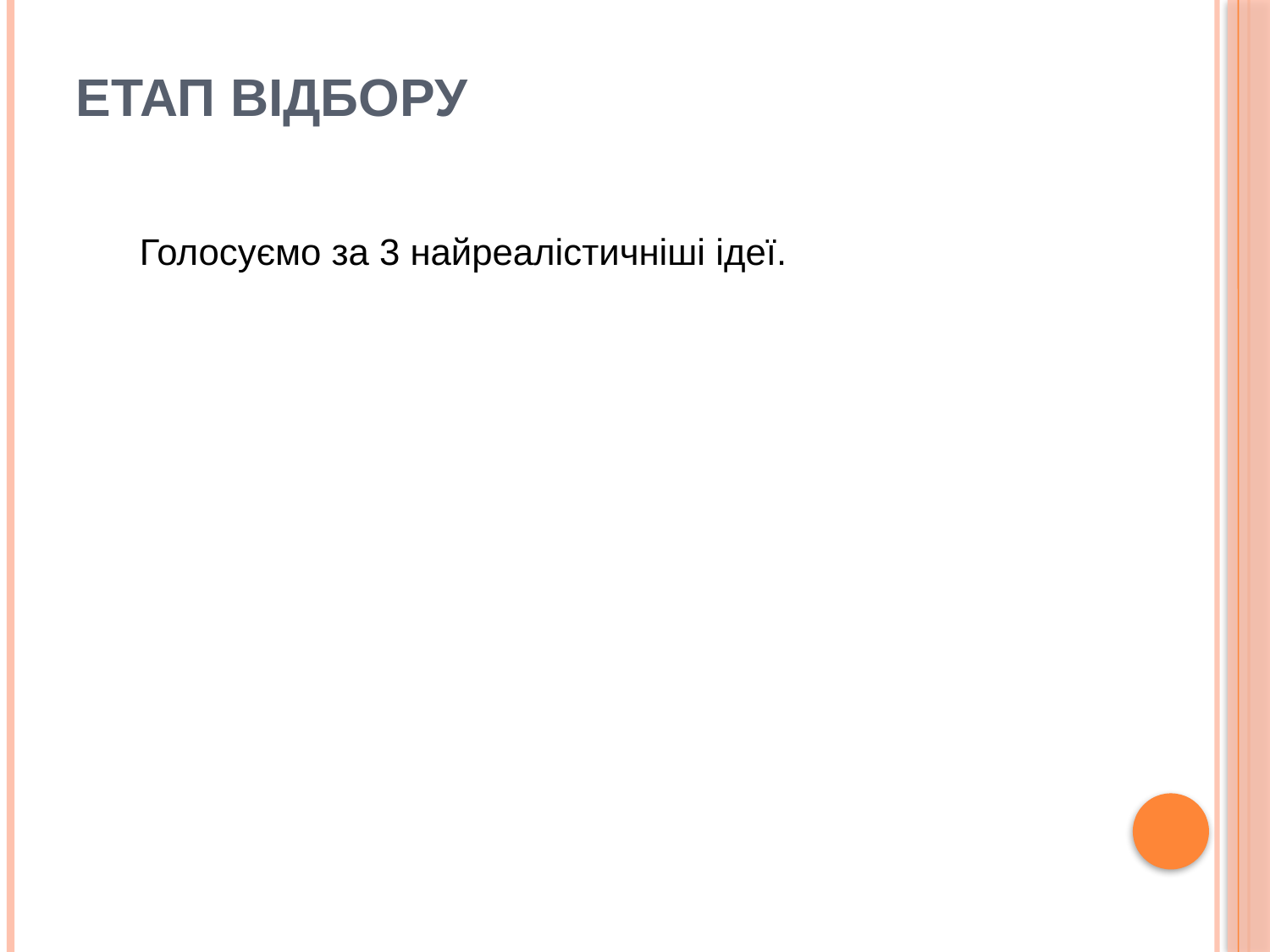

# Етап відбору
Голосуємо за 3 найреалістичніші ідеї.